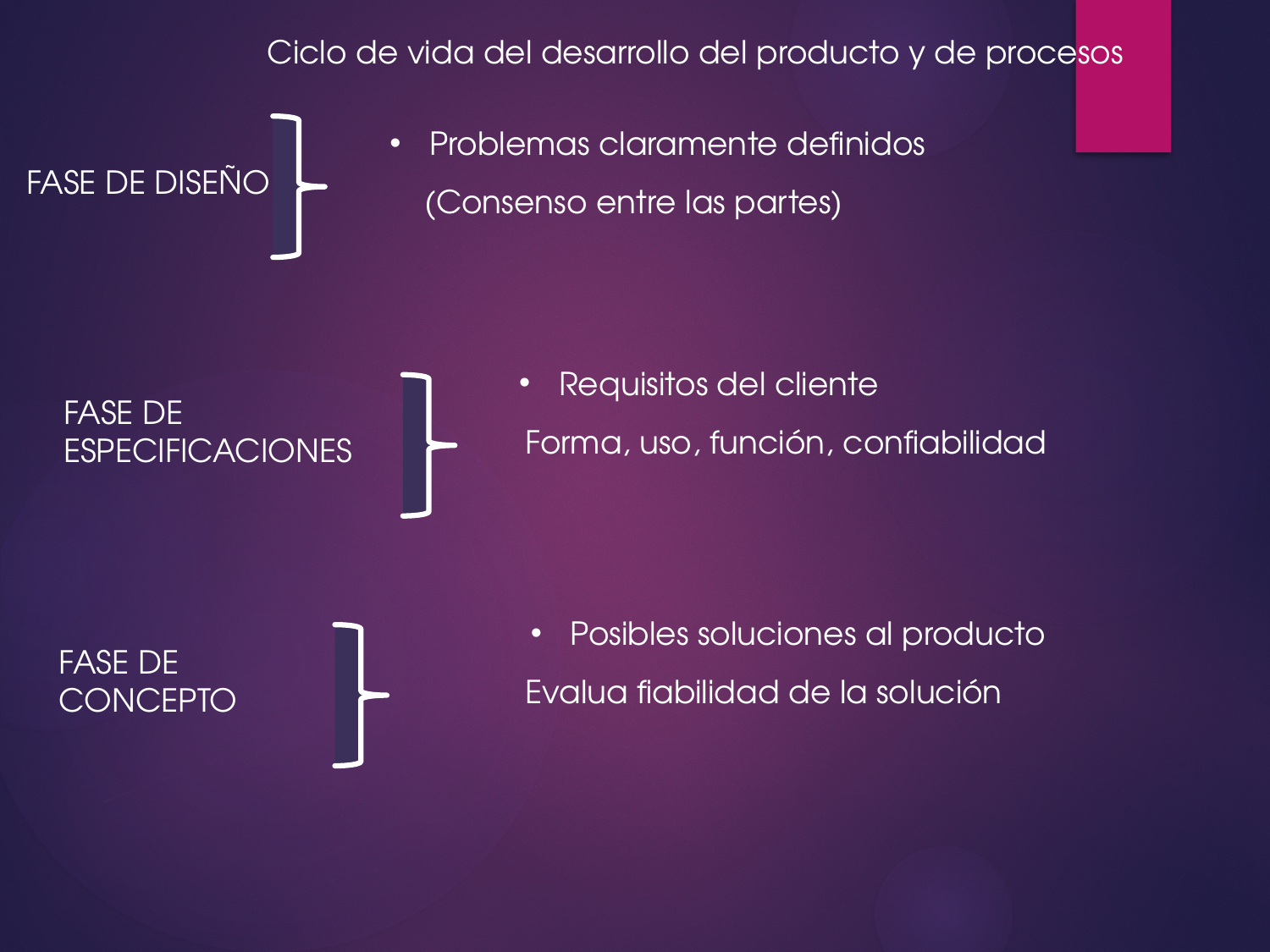

Ciclo de vida del desarrollo del producto y de procesos

Problemas claramente definidos

FASE DE DISEÑO
     (Consenso entre las partes)
Requisitos del cliente

FASE DE
ESPECIFICACIONES
Forma, uso, función, confiabilidad
Posibles soluciones al producto

FASE DE
CONCEPTO
Evalua fiabilidad de la solución